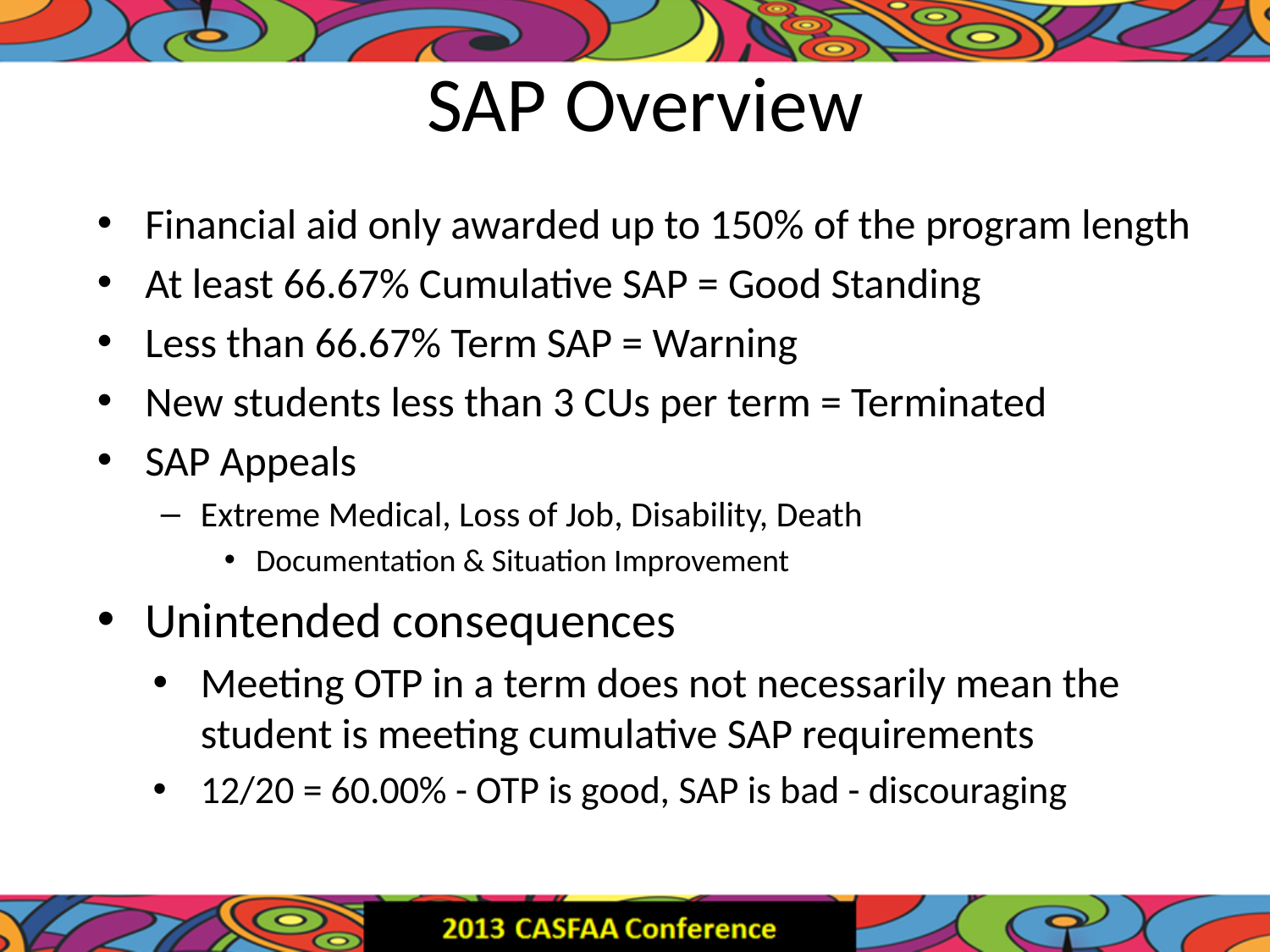

# SAP Overview
Financial aid only awarded up to 150% of the program length
At least 66.67% Cumulative SAP = Good Standing
Less than 66.67% Term SAP = Warning
New students less than 3 CUs per term = Terminated
SAP Appeals
Extreme Medical, Loss of Job, Disability, Death
Documentation & Situation Improvement
Unintended consequences
Meeting OTP in a term does not necessarily mean the student is meeting cumulative SAP requirements
12/20 = 60.00% - OTP is good, SAP is bad - discouraging